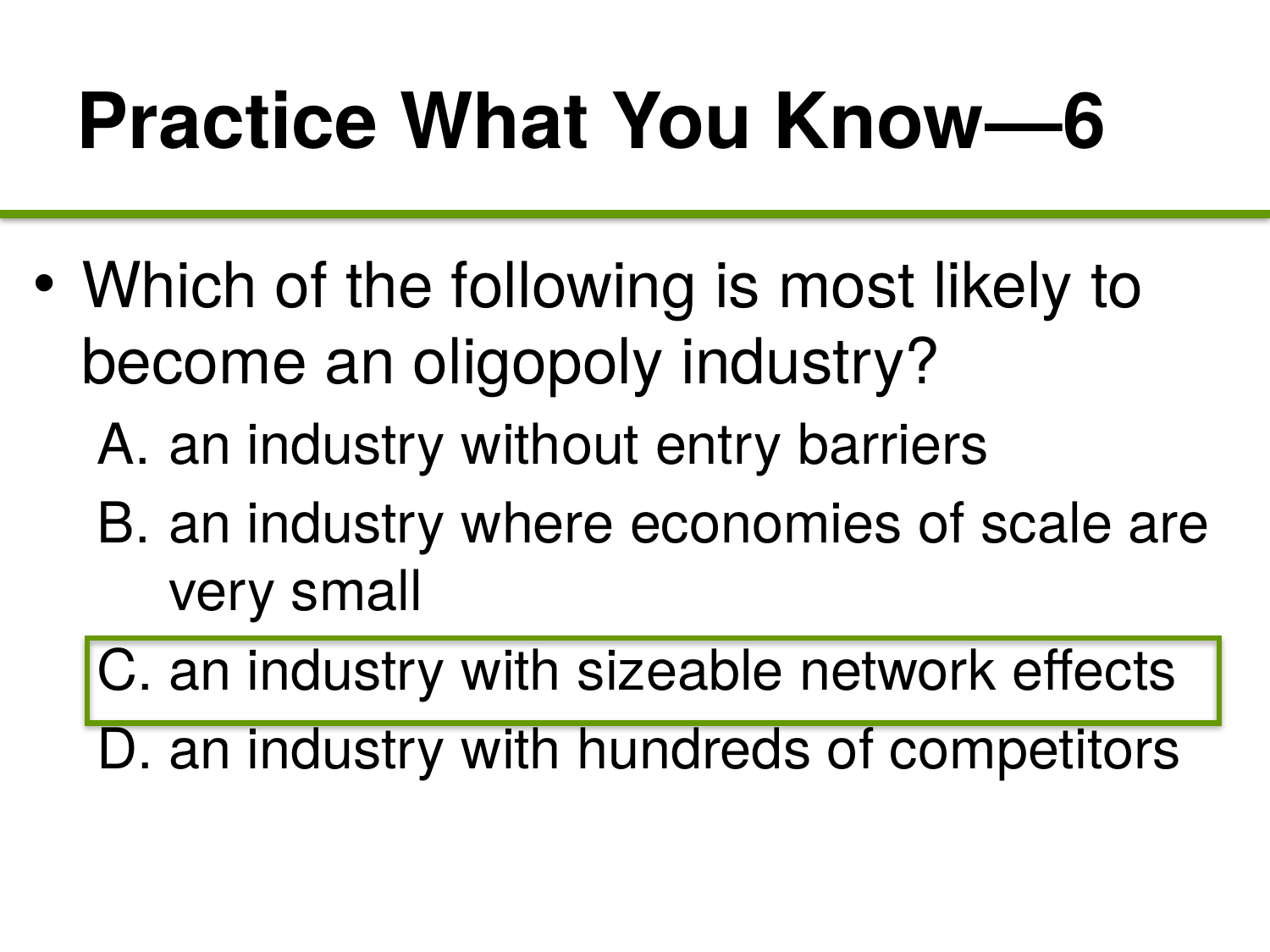

# Practice What You Know—6
Which of the following is most likely to become an oligopoly industry?
an industry without entry barriers
an industry where economies of scale are very small
an industry with sizeable network effects
an industry with hundreds of competitors